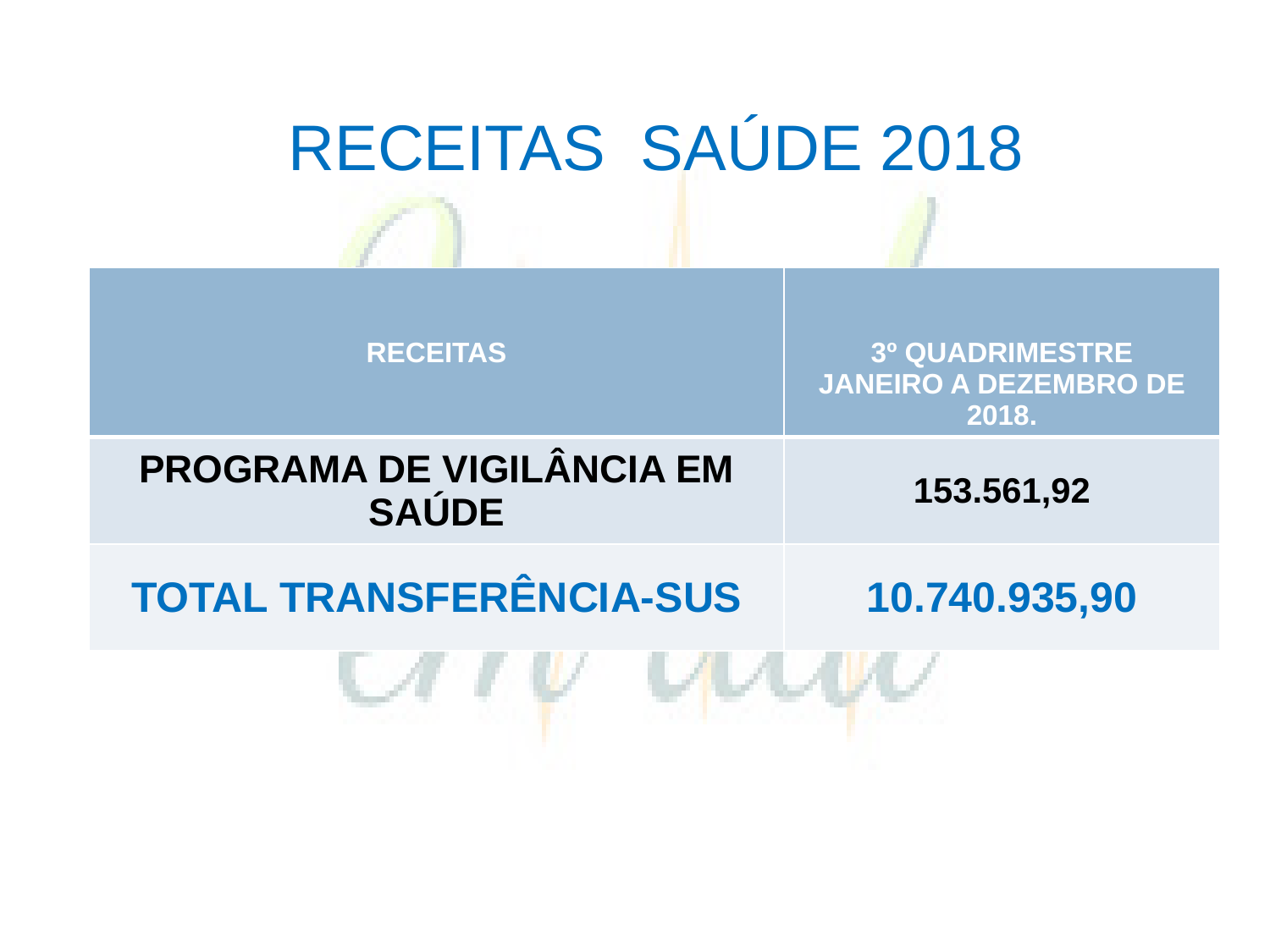

# RECEITAS  SAÚDE 2018
| RECEITAS | 3º QUADRIMESTRE JANEIRO A DEZEMBRO DE 2018. |
| --- | --- |
| PROGRAMA DE VIGILÂNCIA EM SAÚDE | 153.561,92 |
| TOTAL TRANSFERÊNCIA-SUS | 10.740.935,90 |